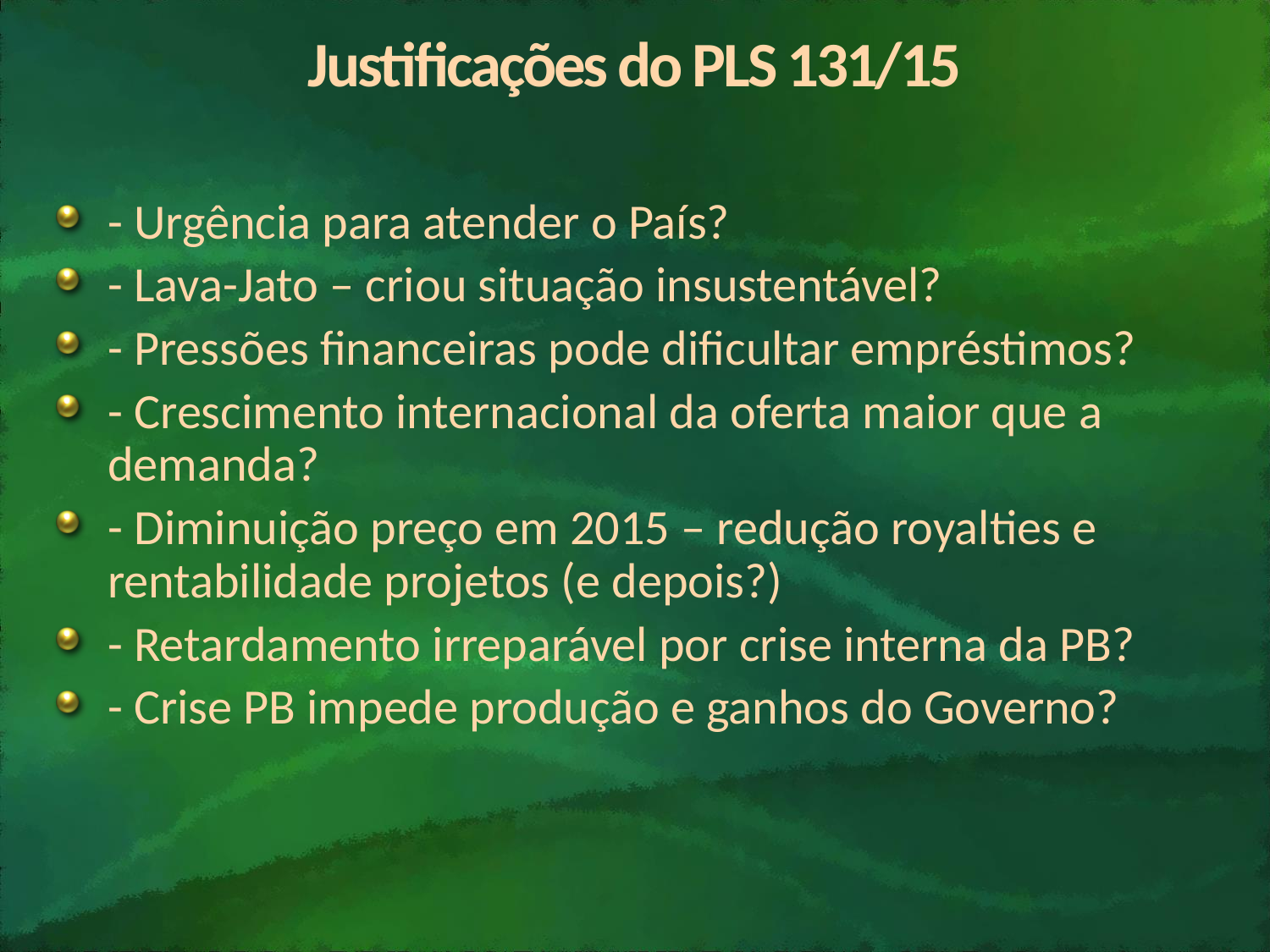

# Justificações do PLS 131/15
- Urgência para atender o País?
- Lava-Jato – criou situação insustentável?
- Pressões financeiras pode dificultar empréstimos?
- Crescimento internacional da oferta maior que a demanda?
- Diminuição preço em 2015 – redução royalties e rentabilidade projetos (e depois?)
- Retardamento irreparável por crise interna da PB?
- Crise PB impede produção e ganhos do Governo?